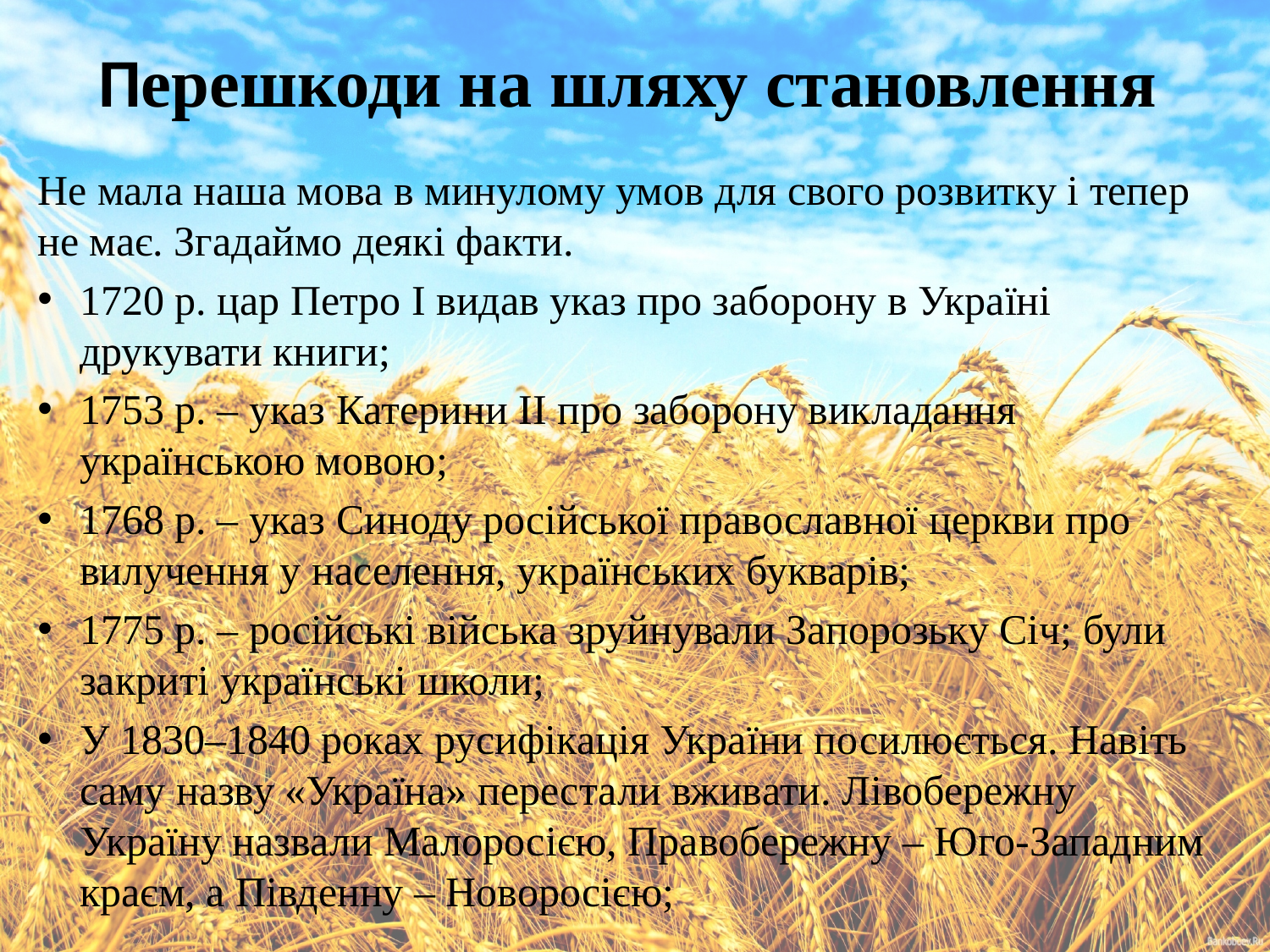

# Перешкоди на шляху становлення
Не мала наша мова в минулому умов для свого розвитку і тепер не має. Згадаймо деякі факти.
1720 р. цар Петро І видав указ про заборону в Україні друкувати книги;
1753 р. – указ Катерини ІІ про заборону викладання українською мовою;
1768 р. – указ Синоду російської православної церкви про вилучення у населення, українських букварів;
1775 р. – російські війська зруйнували Запорозьку Січ; були закриті українські школи;
У 1830–1840 роках русифікація України посилюється. Навіть саму назву «Україна» перестали вживати. Лівобережну Україну назвали Малоросією, Правобережну – Юго-Западним краєм, а Південну – Новоросією;